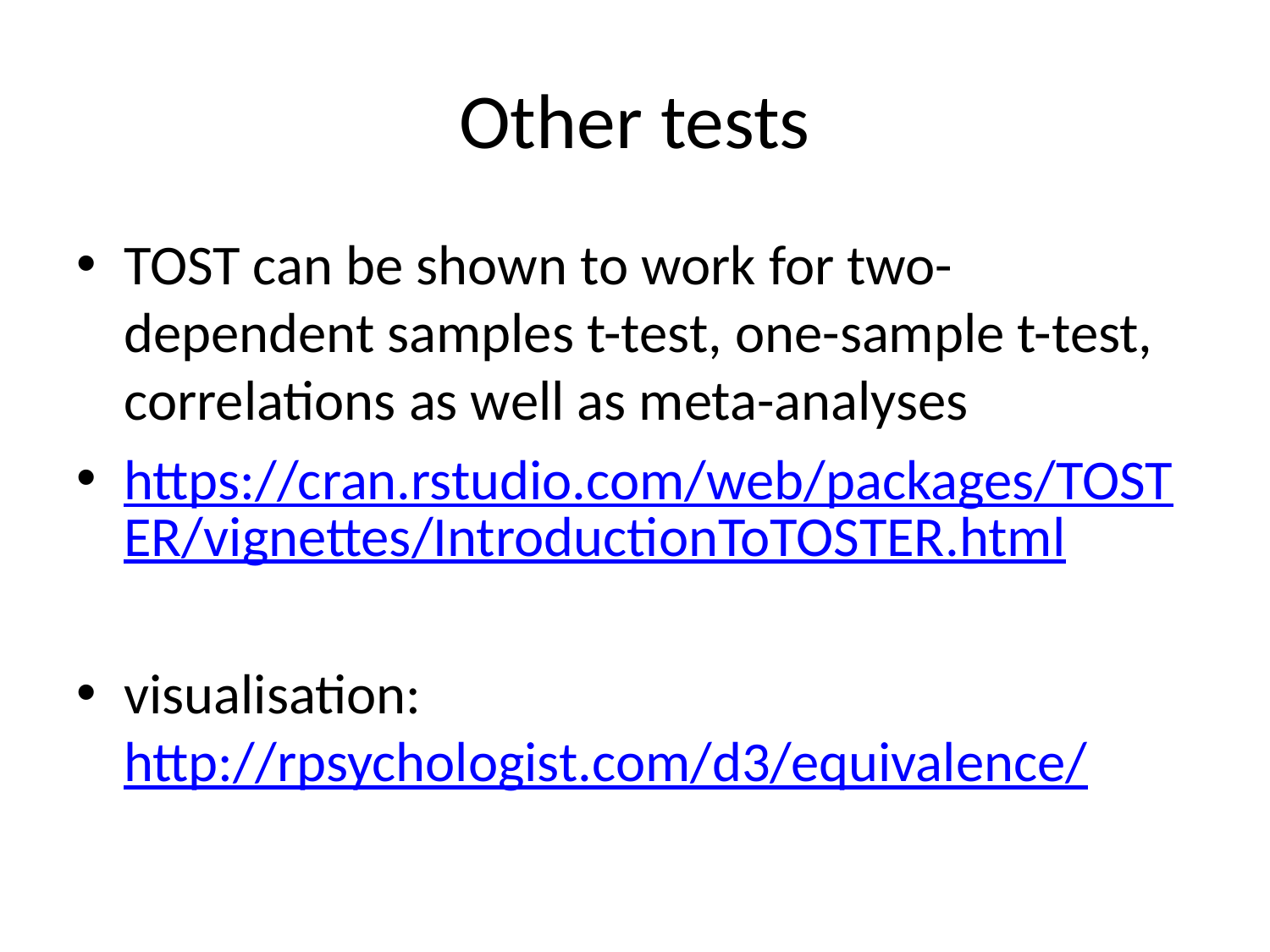

# Other tests
TOST can be shown to work for two-dependent samples t-test, one-sample t-test, correlations as well as meta-analyses
https://cran.rstudio.com/web/packages/TOSTER/vignettes/IntroductionToTOSTER.html

visualisation: http://rpsychologist.com/d3/equivalence/